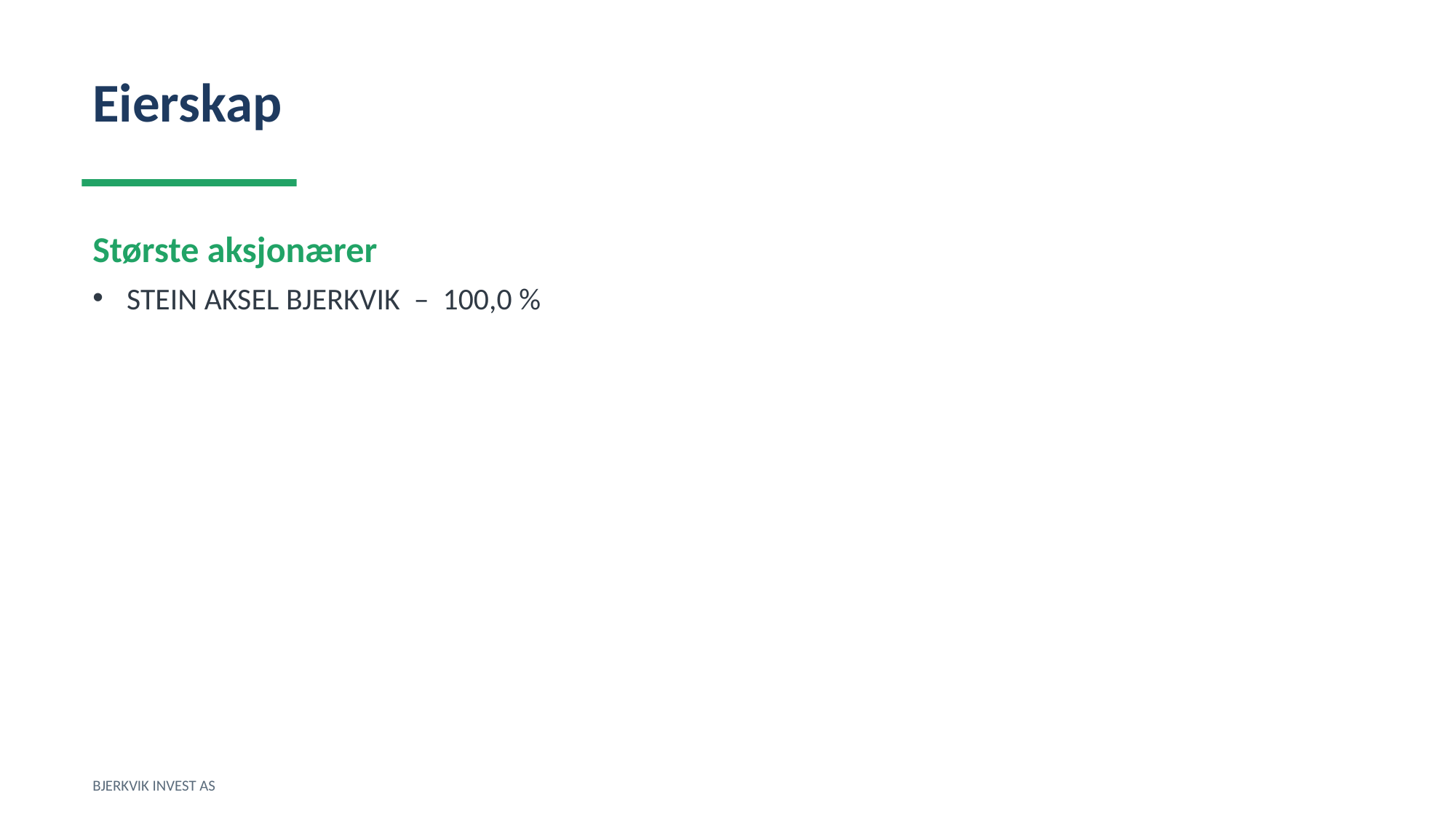

Eierskap

Største aksjonærer
STEIN AKSEL BJERKVIK  –  100,0 %
BJERKVIK INVEST AS